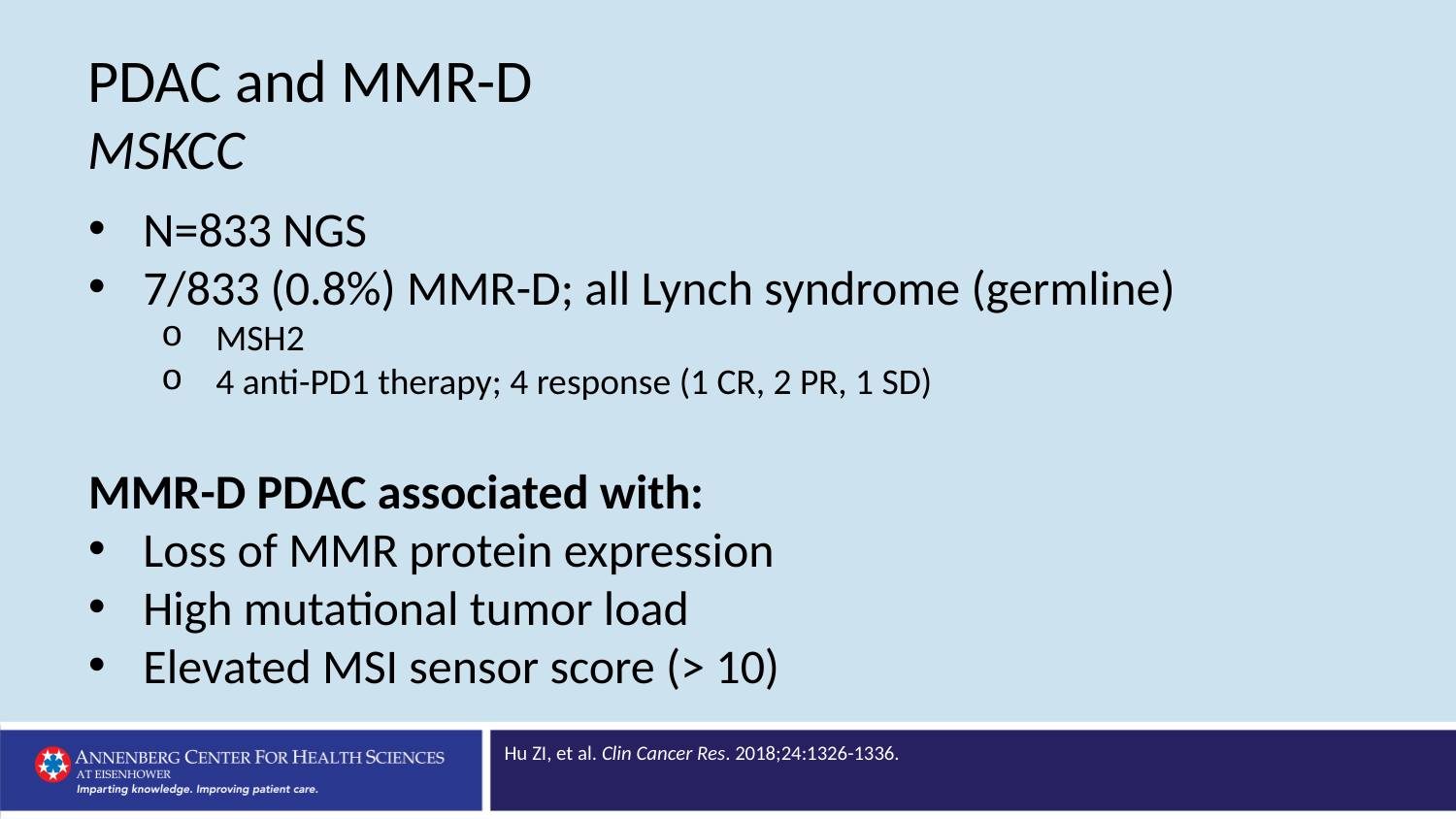

PDAC and MMR-D
MSKCC
N=833 NGS
7/833 (0.8%) MMR-D; all Lynch syndrome (germline)
MSH2
4 anti-PD1 therapy; 4 response (1 CR, 2 PR, 1 SD)

MMR-D PDAC associated with:
Loss of MMR protein expression
High mutational tumor load
Elevated MSI sensor score (> 10)

Hu ZI, et al. Clin Cancer Res. 2018;24:1326-1336.